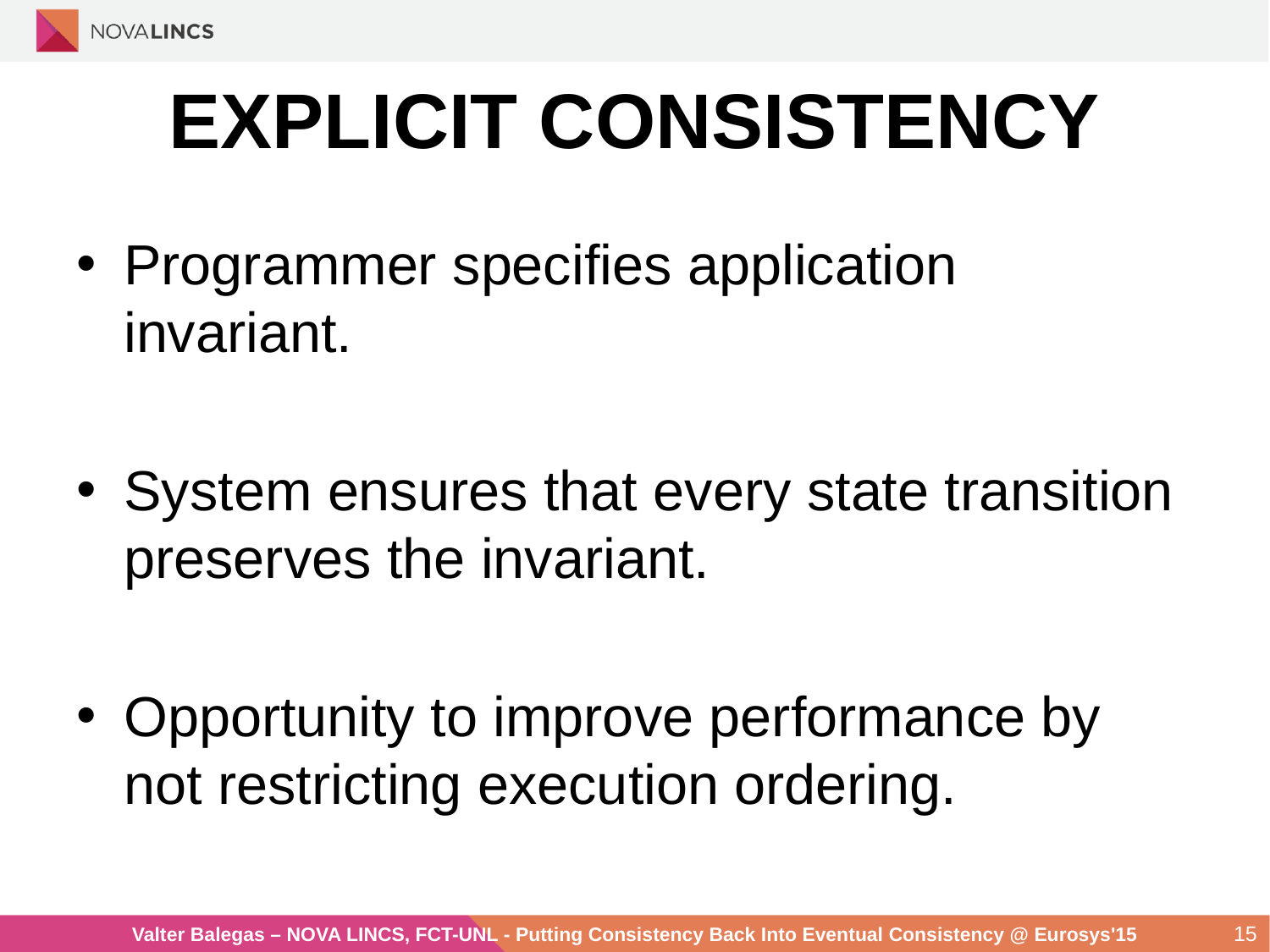

# EXPLICIT CONSISTENCY
Programmer specifies application invariant.

System ensures that every state transition preserves the invariant.

Opportunity to improve performance by not restricting execution ordering.

Valter Balegas – NOVA LINCS, FCT-UNL - Putting Consistency Back Into Eventual Consistency @ Eurosys'15
15